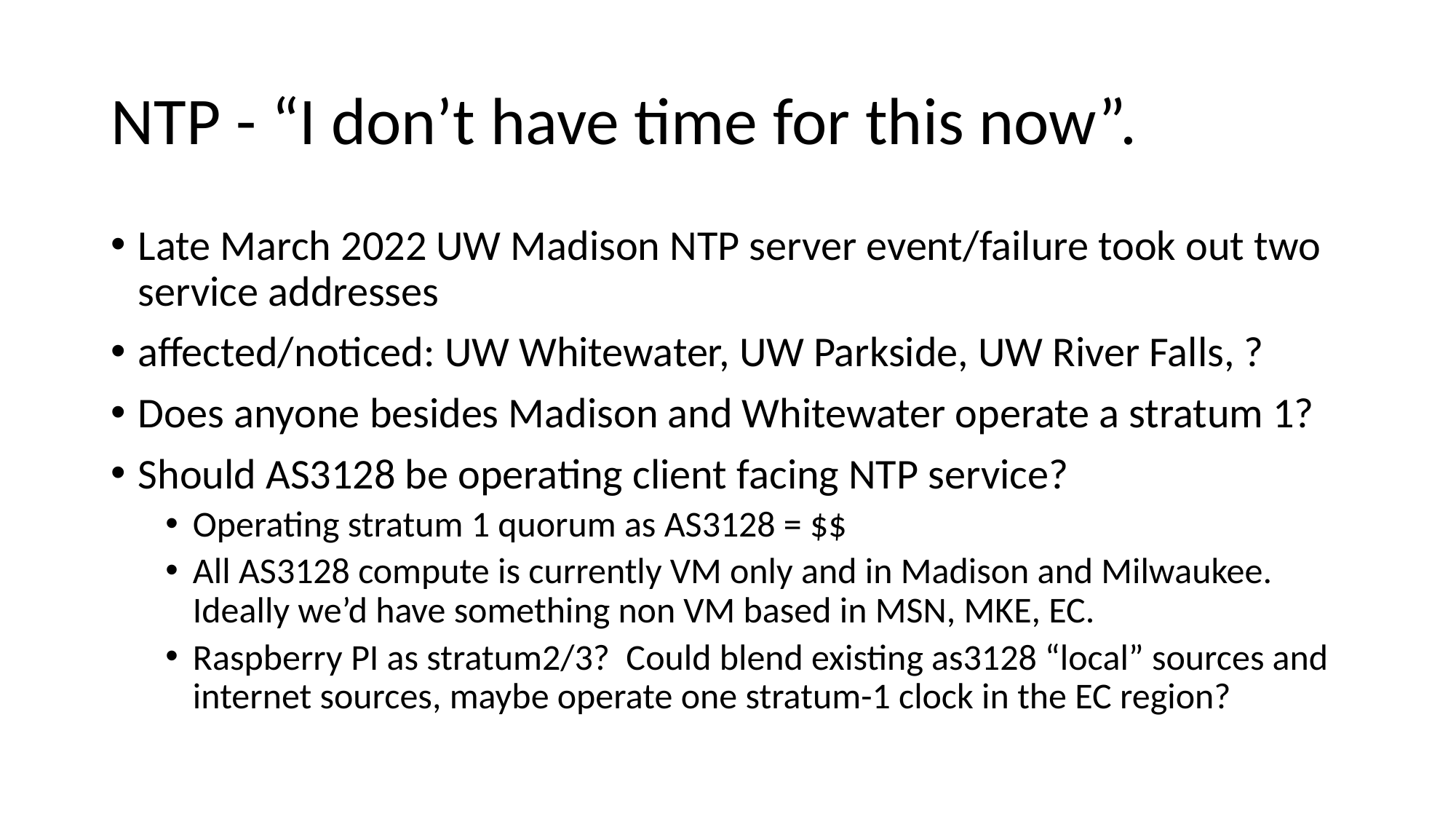

# NTP - “I don’t have time for this now”.
Late March 2022 UW Madison NTP server event/failure took out two service addresses
affected/noticed: UW Whitewater, UW Parkside, UW River Falls, ?
Does anyone besides Madison and Whitewater operate a stratum 1?
Should AS3128 be operating client facing NTP service?
Operating stratum 1 quorum as AS3128 = $$
All AS3128 compute is currently VM only and in Madison and Milwaukee. Ideally we’d have something non VM based in MSN, MKE, EC.
Raspberry PI as stratum2/3?  Could blend existing as3128 “local” sources and internet sources, maybe operate one stratum-1 clock in the EC region?